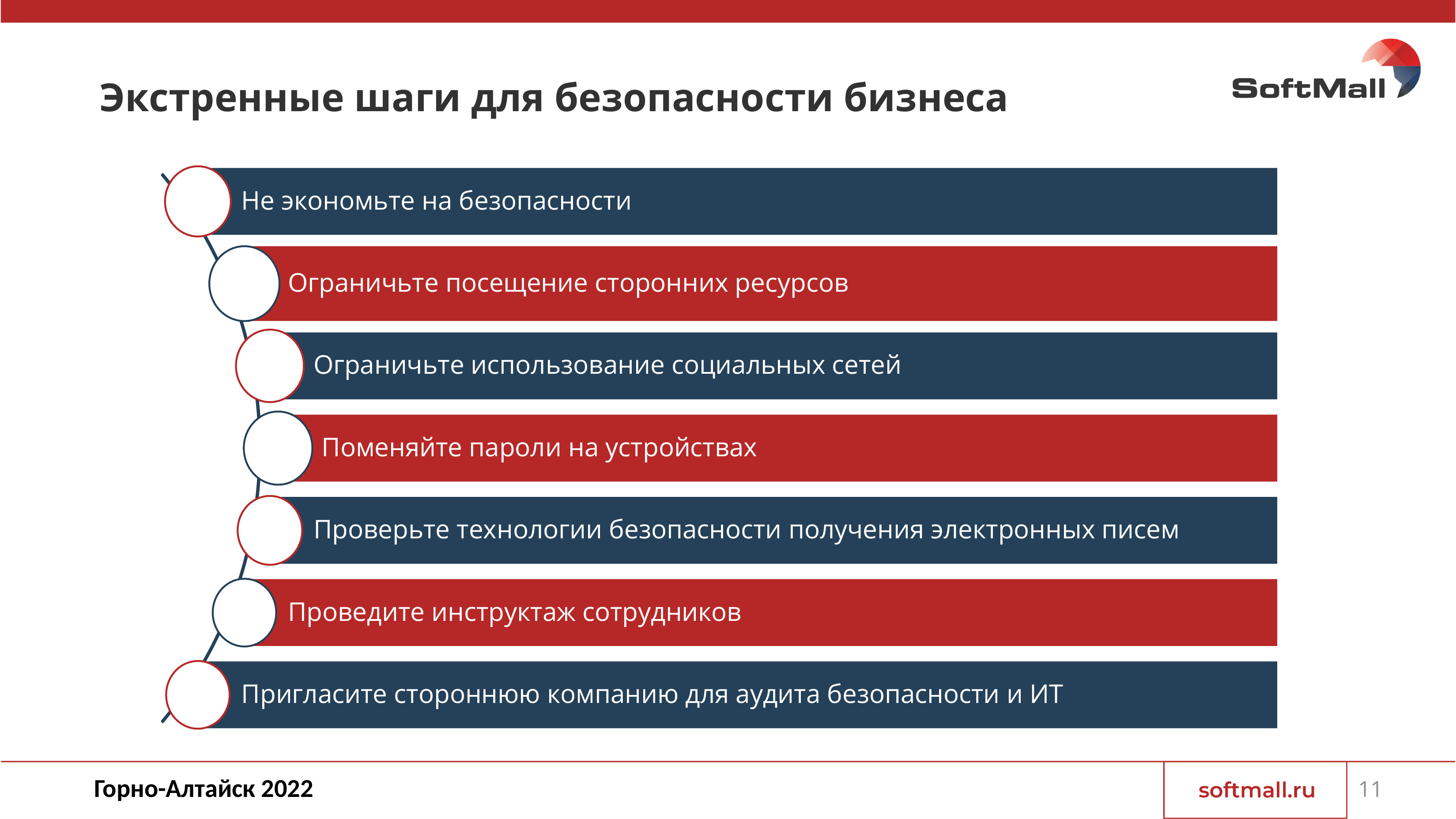

# Экстренные шаги для безопасности бизнеса

Не экономьте на безопасности

Ограничьте посещение сторонних ресурсов

Ограничьте использование социальных сетей

Поменяйте пароли на устройствах

Проверьте технологии безопасности получения электронных писем

Проведите инструктаж сотрудников

Пригласите стороннюю компанию для аудита безопасности и ИТ
Горно-Алтайск 2022
11
2022